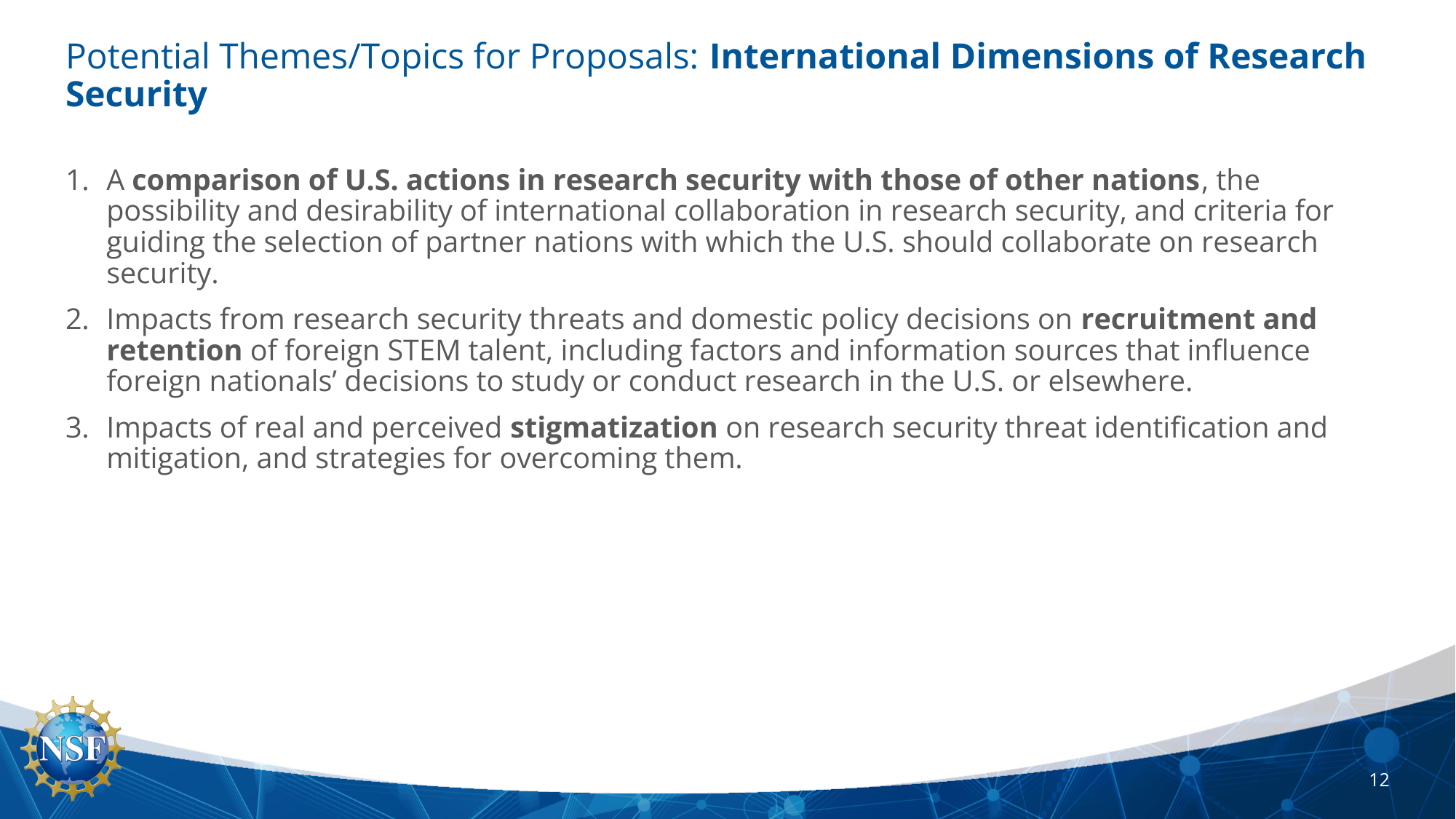

# Potential Themes/Topics for Proposals: International Dimensions of Research Security
A comparison of U.S. actions in research security with those of other nations, the possibility and desirability of international collaboration in research security, and criteria for guiding the selection of partner nations with which the U.S. should collaborate on research security.
Impacts from research security threats and domestic policy decisions on recruitment and retention of foreign STEM talent, including factors and information sources that influence foreign nationals’ decisions to study or conduct research in the U.S. or elsewhere.
Impacts of real and perceived stigmatization on research security threat identification and mitigation, and strategies for overcoming them.

12